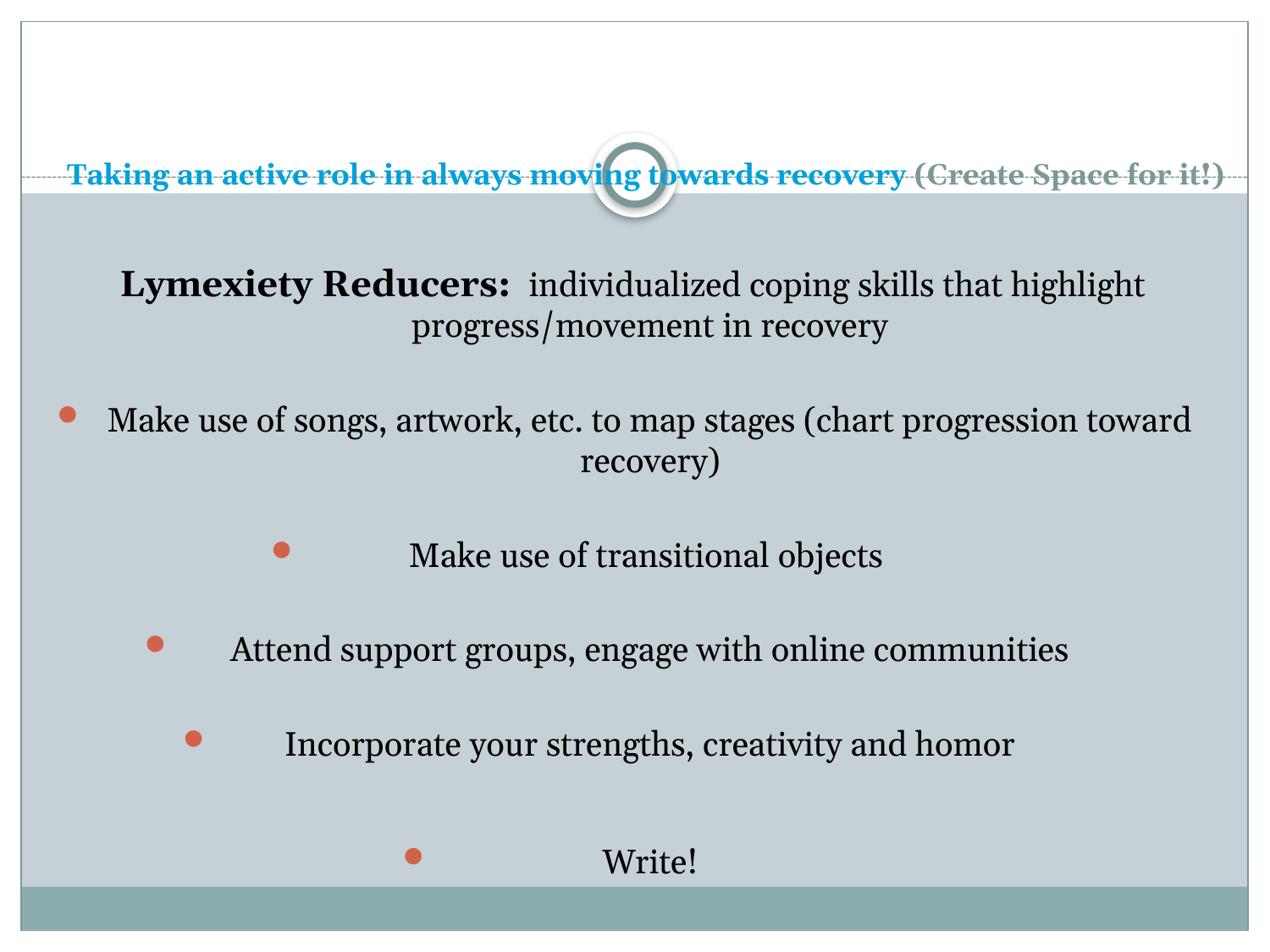

# Taking an active role in always moving towards recovery (Create Space for it!)
Lymexiety Reducers:  individualized coping skills that highlight progress/movement in recovery

Make use of songs, artwork, etc. to map stages (chart progression toward recovery)

Make use of transitional objects

Attend support groups, engage with online communities

Incorporate your strengths, creativity and homor

 Write!